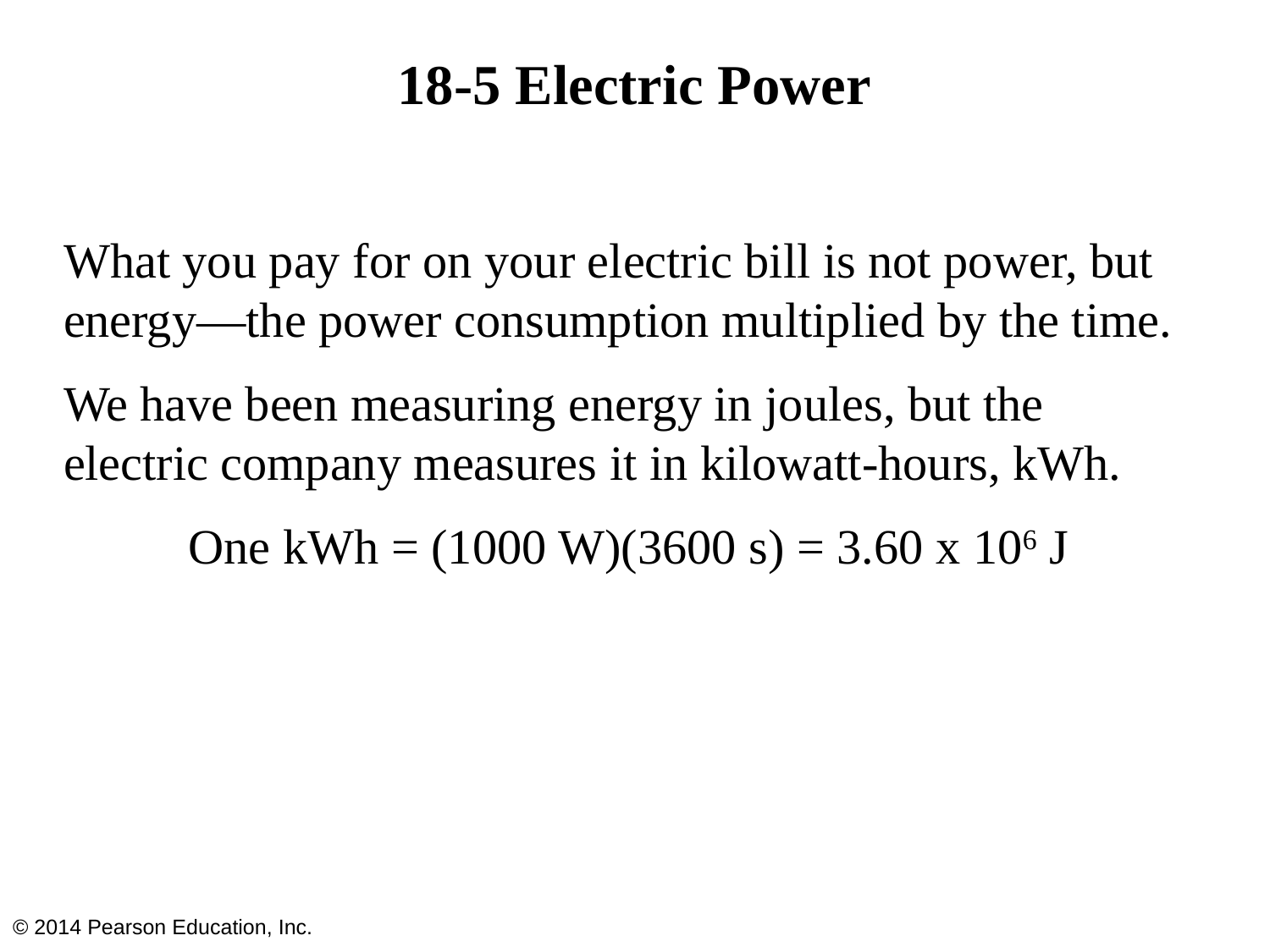

# 18-5 Electric Power
What you pay for on your electric bill is not power, but energy—the power consumption multiplied by the time.
We have been measuring energy in joules, but the electric company measures it in kilowatt-hours, kWh.
One kWh = (1000 W)(3600 s) = 3.60 x 106 J

© 2014 Pearson Education, Inc.